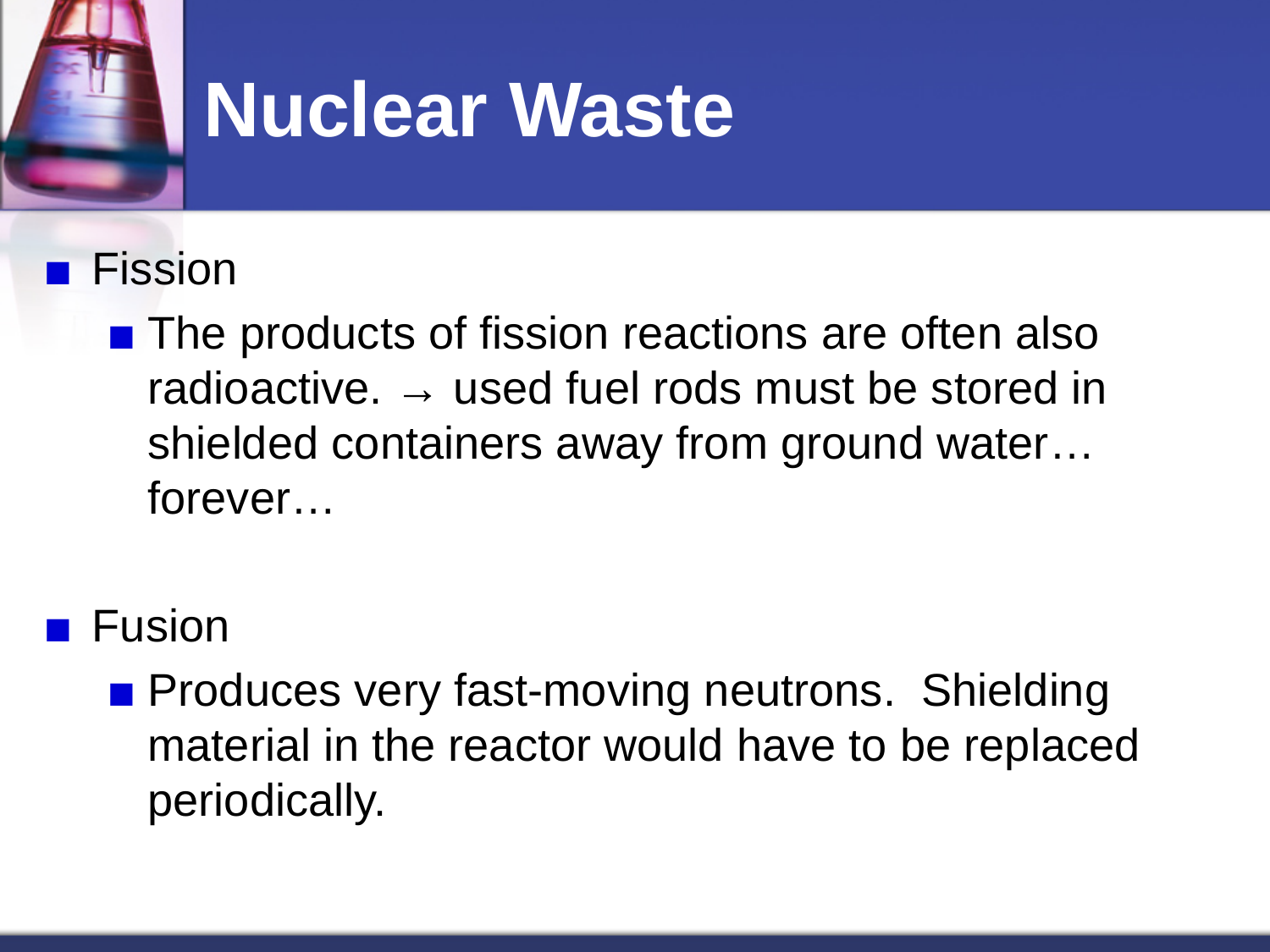

# Nuclear Waste
Fission
The products of fission reactions are often also radioactive. → used fuel rods must be stored in shielded containers away from ground water… forever…

Fusion
Produces very fast-moving neutrons.  Shielding material in the reactor would have to be replaced periodically.